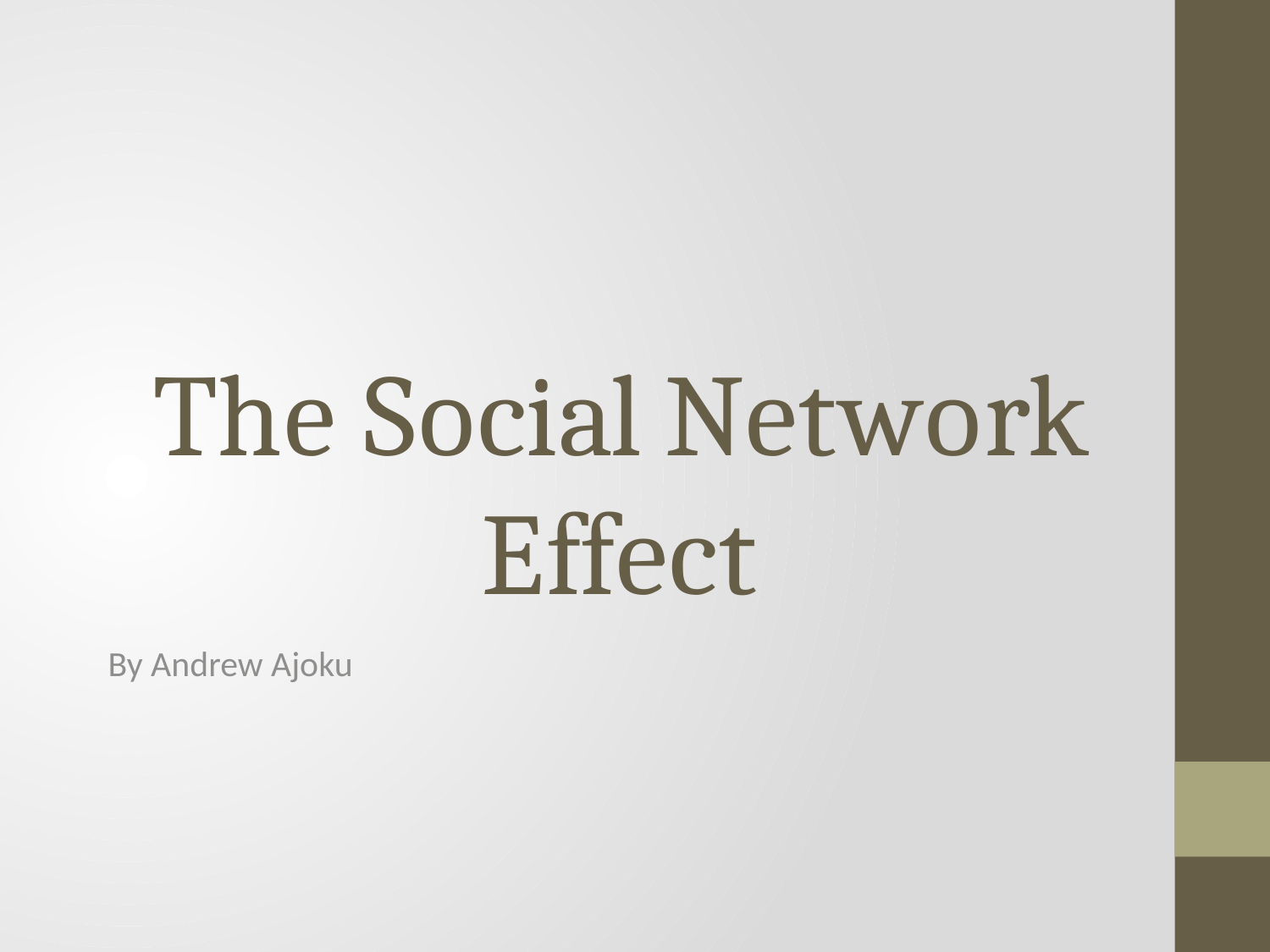

# The Social Network Effect
By Andrew Ajoku